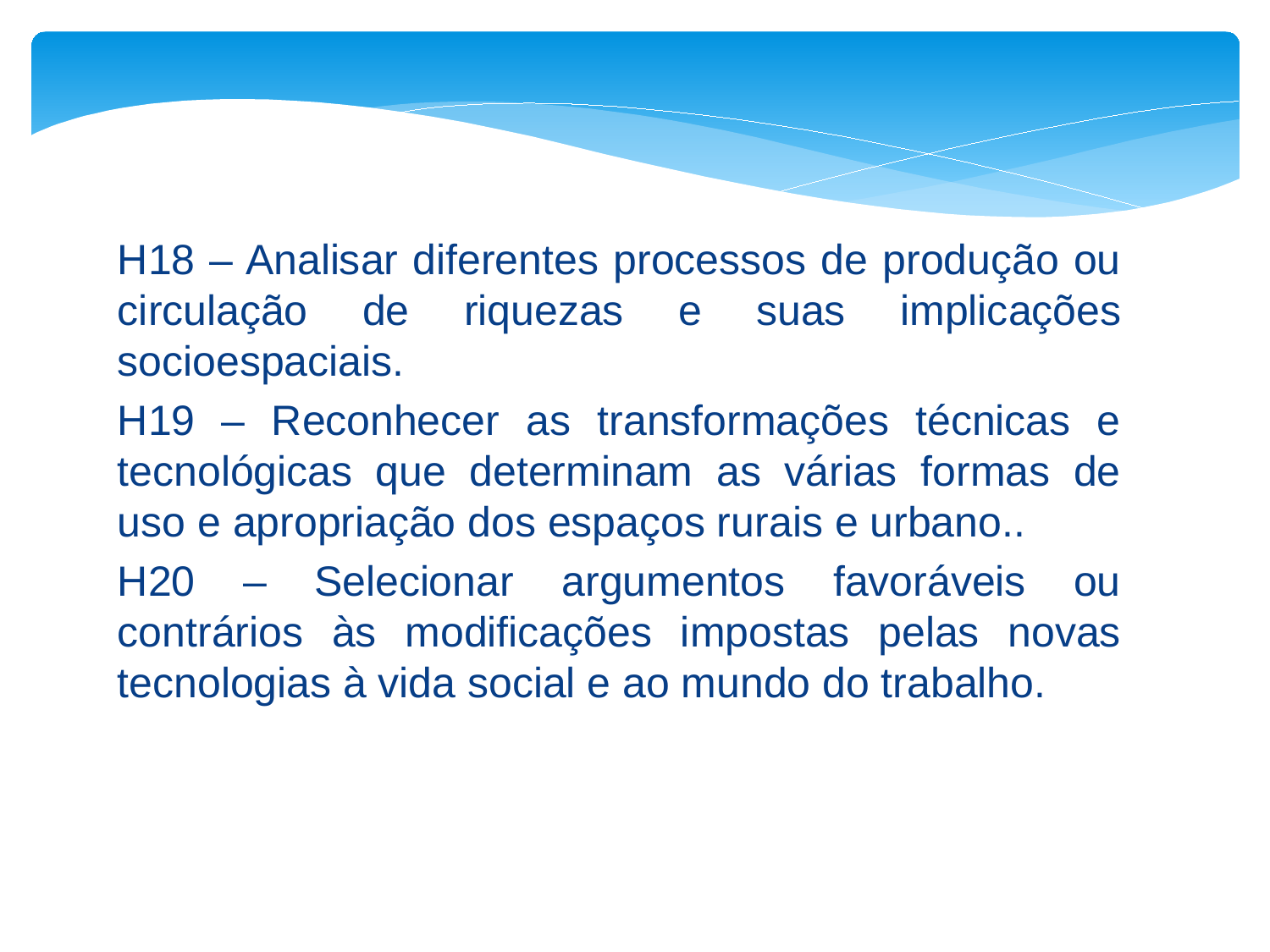

H18 – Analisar diferentes processos de produção ou circulação de riquezas e suas implicações socioespaciais.
H19 – Reconhecer as transformações técnicas e tecnológicas que determinam as várias formas de uso e apropriação dos espaços rurais e urbano..
H20 – Selecionar argumentos favoráveis ou contrários às modificações impostas pelas novas tecnologias à vida social e ao mundo do trabalho.